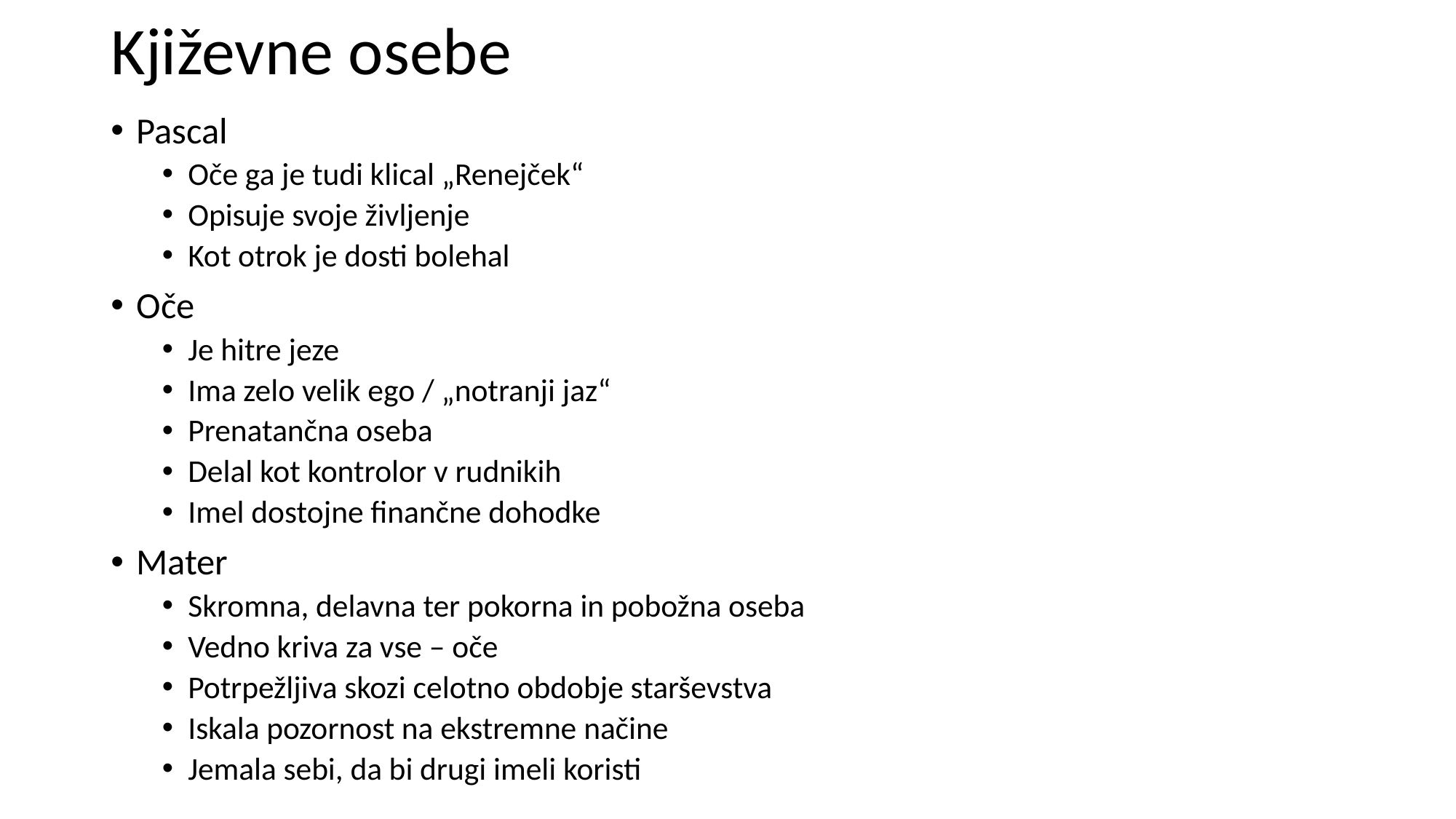

# Kjiževne osebe
Pascal
Oče ga je tudi klical „Renejček“
Opisuje svoje življenje
Kot otrok je dosti bolehal
Oče
Je hitre jeze
Ima zelo velik ego / „notranji jaz“
Prenatančna oseba
Delal kot kontrolor v rudnikih
Imel dostojne finančne dohodke
Mater
Skromna, delavna ter pokorna in pobožna oseba
Vedno kriva za vse – oče
Potrpežljiva skozi celotno obdobje starševstva
Iskala pozornost na ekstremne načine
Jemala sebi, da bi drugi imeli koristi